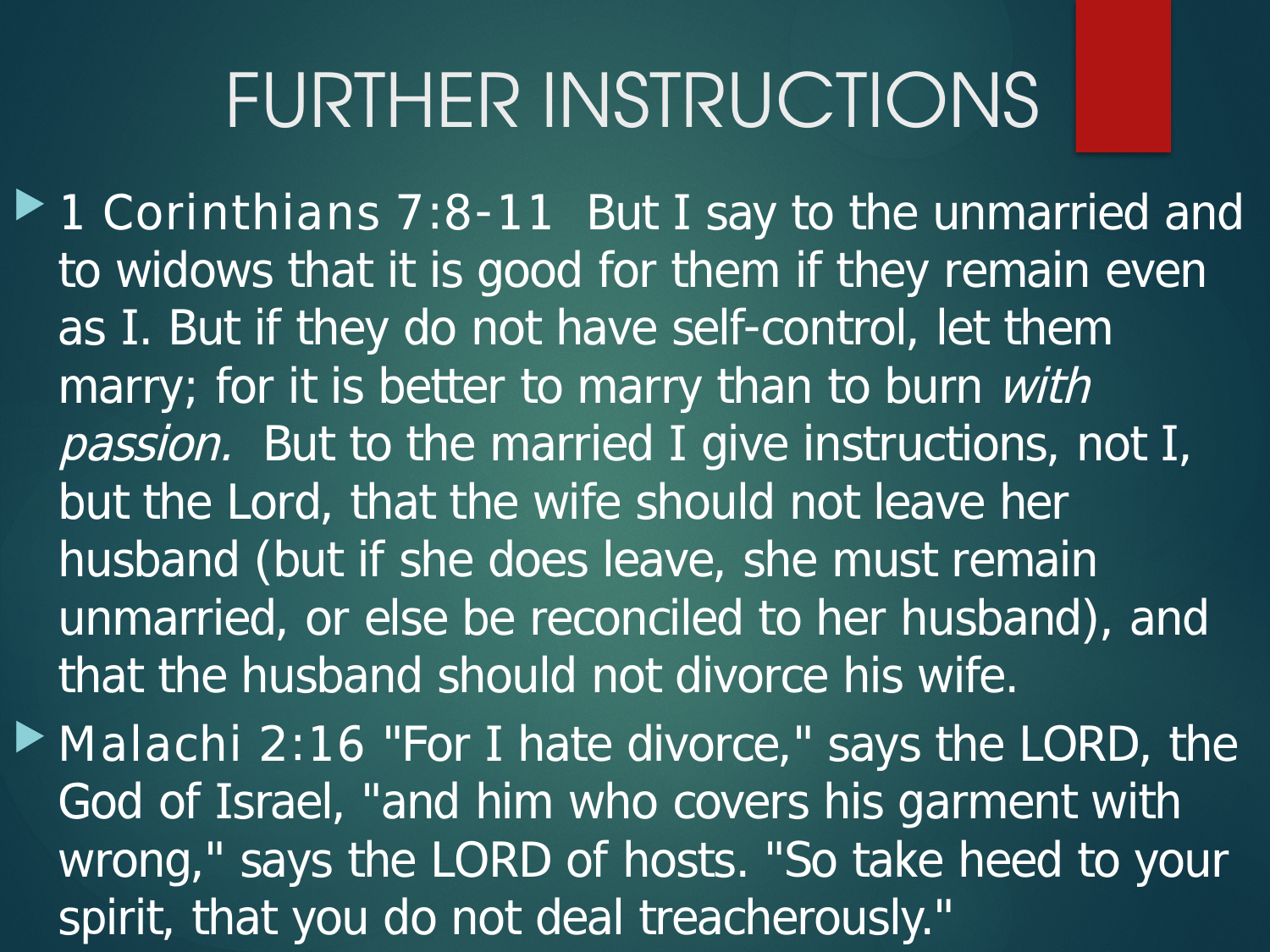

# FURTHER INSTRUCTIONS
1 Corinthians 7:8-11  But I say to the unmarried and to widows that it is good for them if they remain even as I. But if they do not have self-control, let them marry; for it is better to marry than to burn with passion.  But to the married I give instructions, not I, but the Lord, that the wife should not leave her husband (but if she does leave, she must remain unmarried, or else be reconciled to her husband), and that the husband should not divorce his wife.
Malachi 2:16 "For I hate divorce," says the LORD, the God of Israel, "and him who covers his garment with wrong," says the LORD of hosts. "So take heed to your spirit, that you do not deal treacherously."